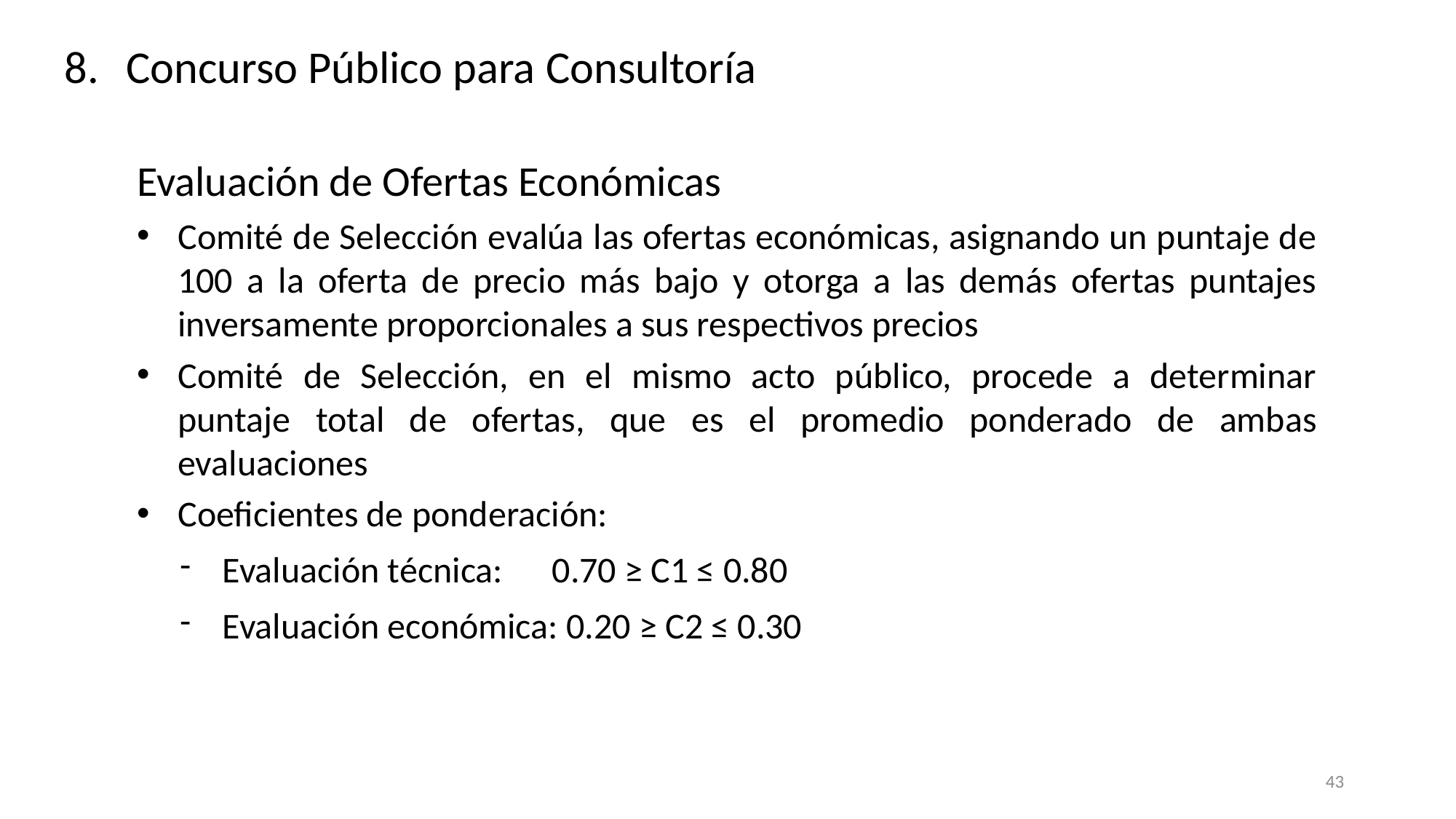

Concurso Público para Consultoría
Evaluación de Ofertas Económicas
Comité de Selección evalúa las ofertas económicas, asignando un puntaje de 100 a la oferta de precio más bajo y otorga a las demás ofertas puntajes inversamente proporcionales a sus respectivos precios
Comité de Selección, en el mismo acto público, procede a determinar puntaje total de ofertas, que es el promedio ponderado de ambas evaluaciones
Coeficientes de ponderación:
Evaluación técnica:      0.70 ≥ C1 ≤ 0.80
Evaluación económica: 0.20 ≥ C2 ≤ 0.30

43